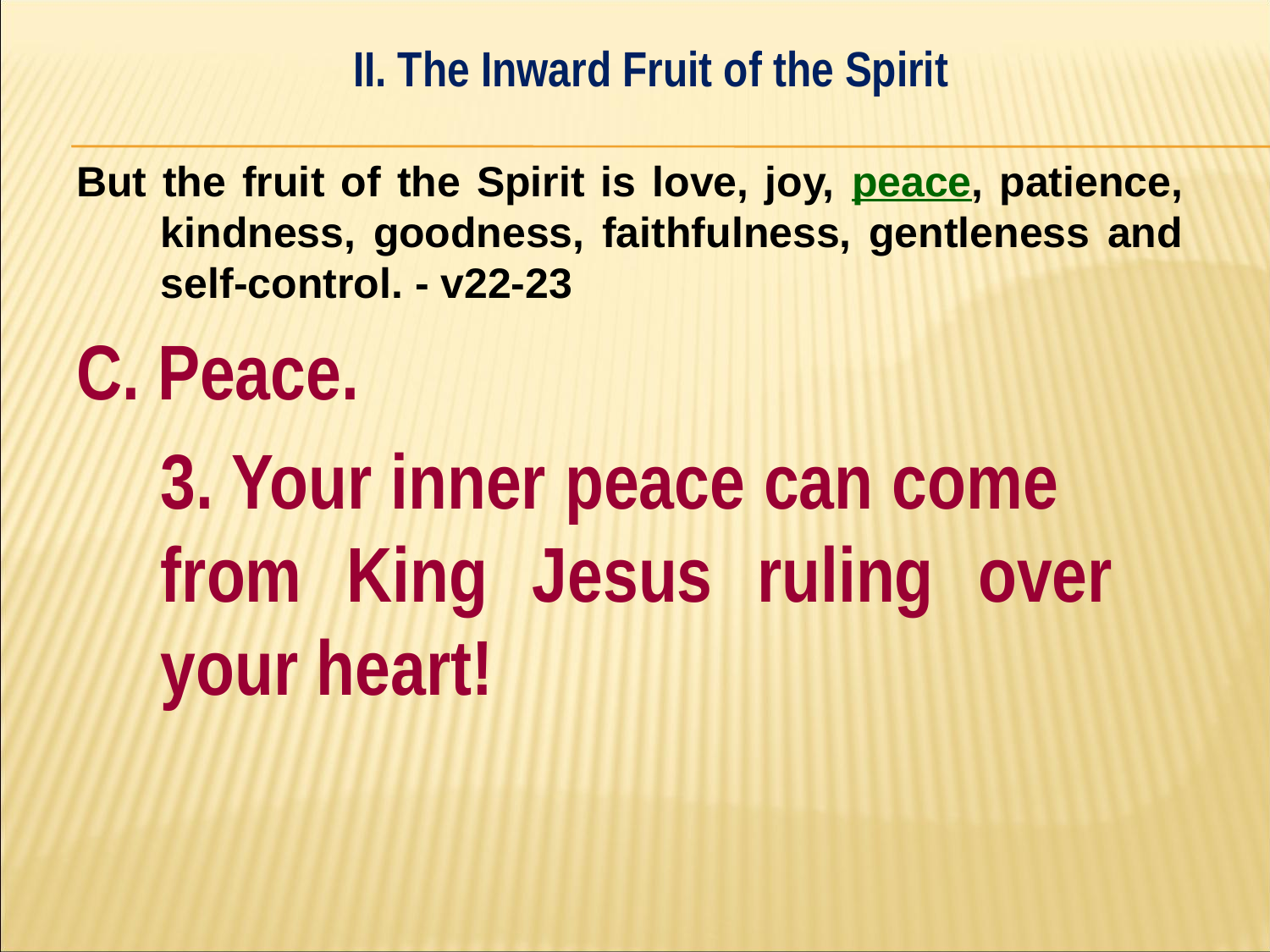

II. The Inward Fruit of the Spirit
#
But the fruit of the Spirit is love, joy, peace, patience, kindness, goodness, faithfulness, gentleness and self-control. - v22-23
C. Peace.
	3. Your inner peace can come 	from King Jesus ruling over 	your heart!